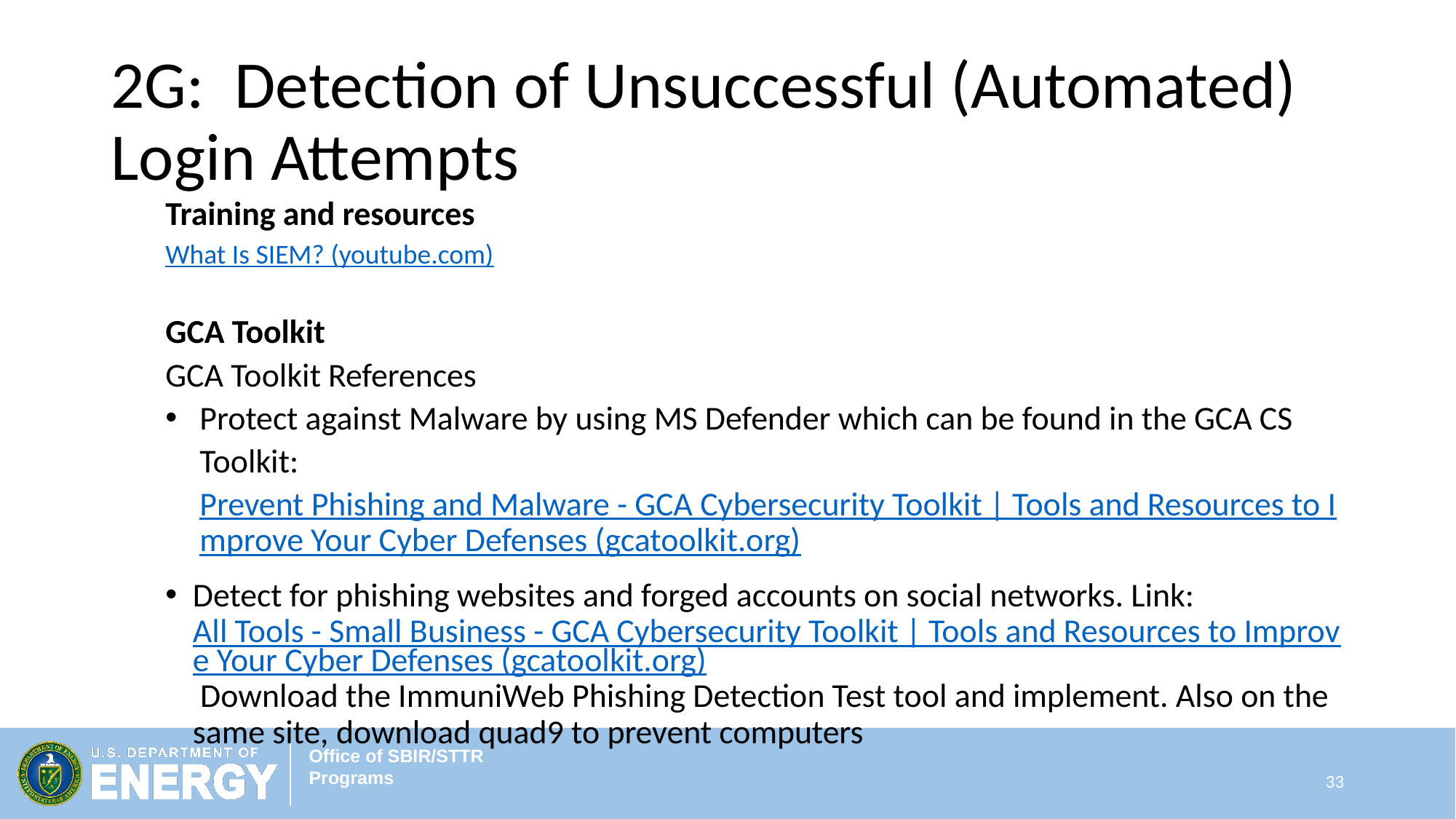

# 2G:  Detection of Unsuccessful (Automated) Login Attempts
Training and resources
What Is SIEM? (youtube.com)

GCA Toolkit
GCA Toolkit References
Protect against Malware by using MS Defender which can be found in the GCA CS Toolkit: Prevent Phishing and Malware - GCA Cybersecurity Toolkit | Tools and Resources to Improve Your Cyber Defenses (gcatoolkit.org)
Detect for phishing websites and forged accounts on social networks. Link: All Tools - Small Business - GCA Cybersecurity Toolkit | Tools and Resources to Improve Your Cyber Defenses (gcatoolkit.org) Download the ImmuniWeb Phishing Detection Test tool and implement. Also on the same site, download quad9 to prevent computers

33